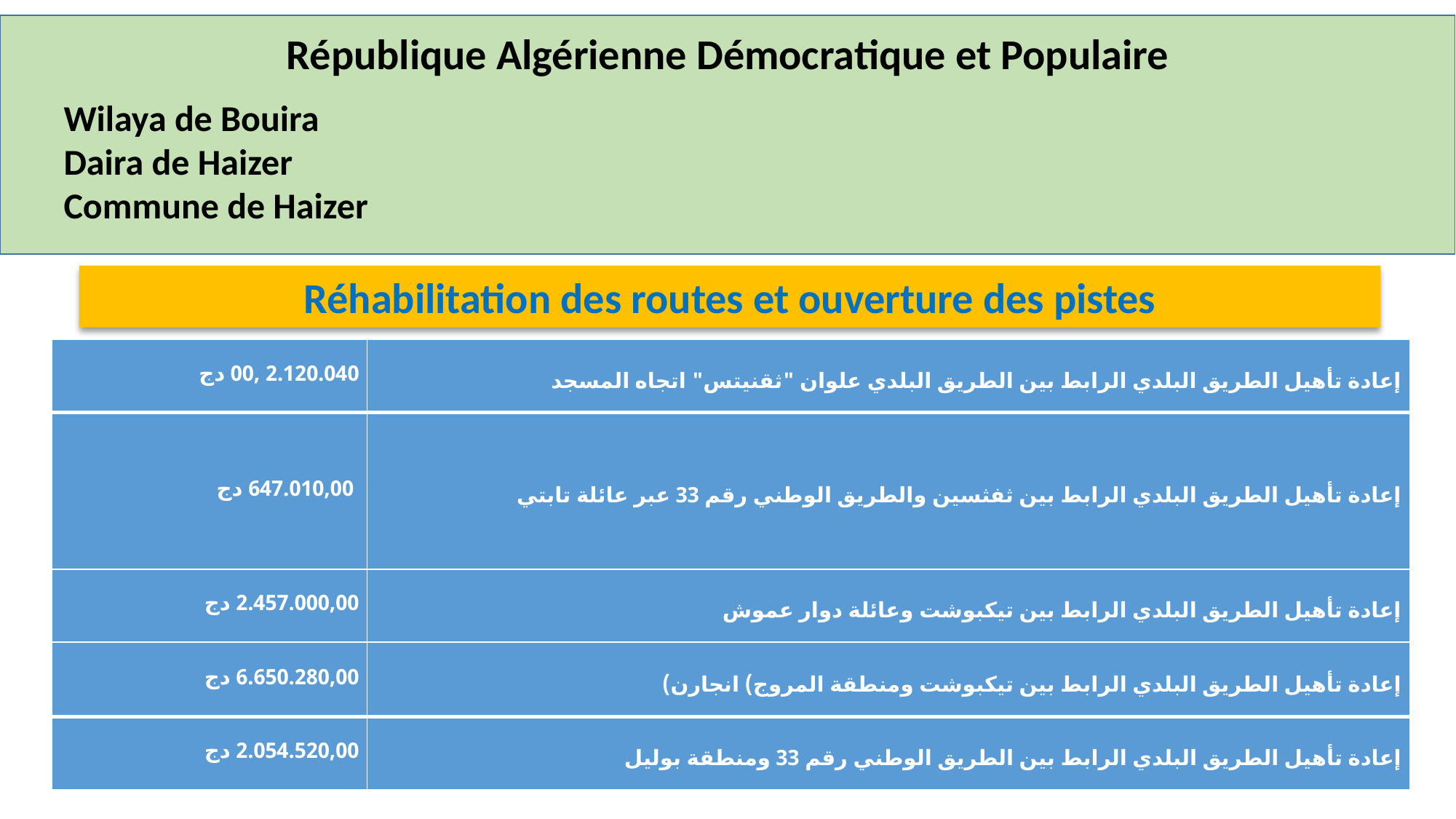

République Algérienne Démocratique et Populaire
Wilaya de Bouira
Daira de Haizer
Commune de Haizer
Réhabilitation des routes et ouverture des pistes
| 2.120.040 ,00 دج | إعادة تأهيل الطريق البلدي الرابط بين الطريق البلدي علوان "ثقنيتس" اتجاه المسجد |
| --- | --- |
| 647.010,00 دج | إعادة تأهيل الطريق البلدي الرابط بين ثفثسين والطريق الوطني رقم 33 عبر عائلة تابتي |
| 2.457.000,00 دج | إعادة تأهيل الطريق البلدي الرابط بين تيكبوشت وعائلة دوار عموش |
| 6.650.280,00 دج | إعادة تأهيل الطريق البلدي الرابط بين تيكبوشت ومنطقة المروج) انجارن) |
| 2.054.520,00 دج | إعادة تأهيل الطريق البلدي الرابط بين الطريق الوطني رقم 33 ومنطقة بوليل |